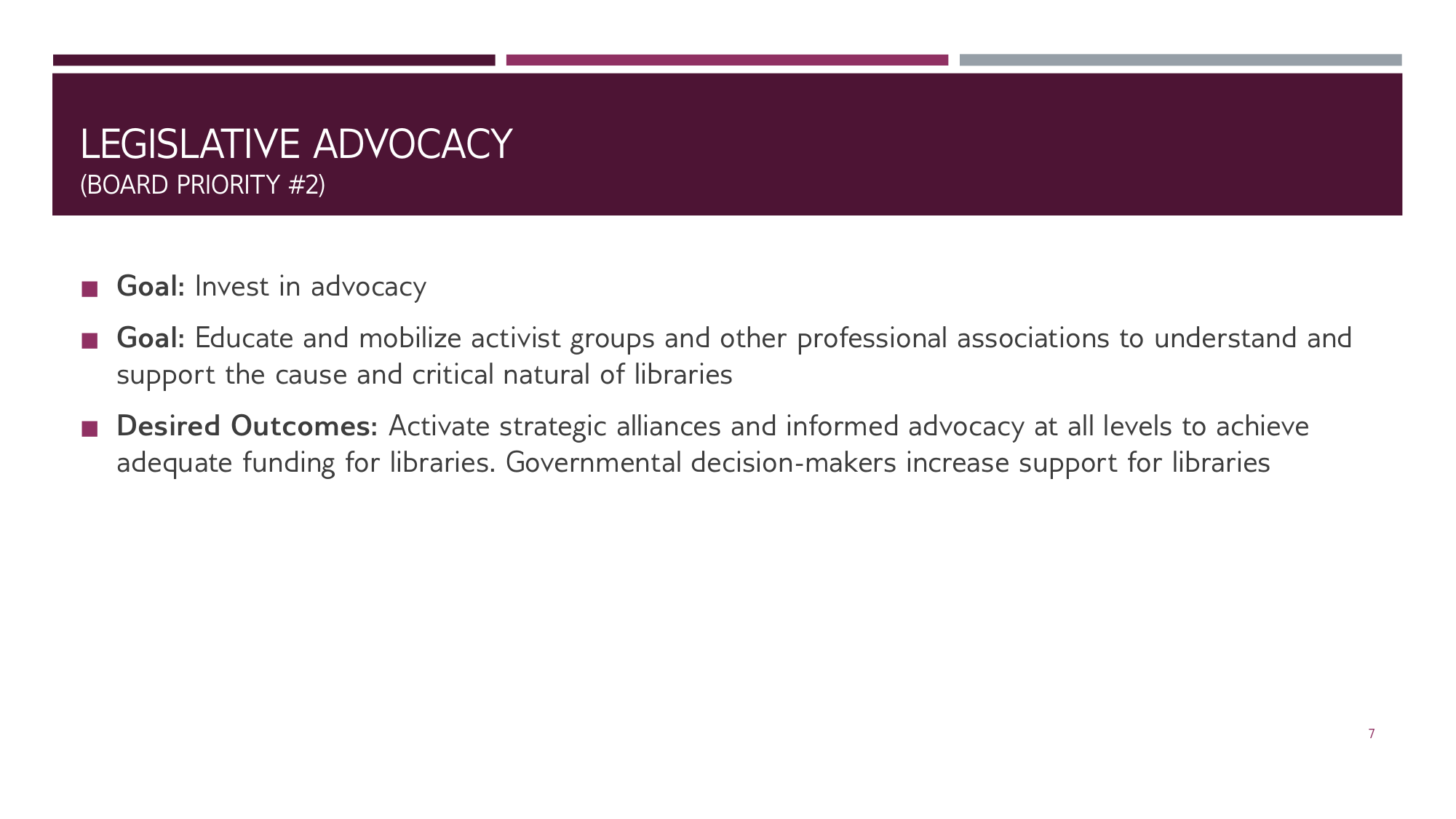

# LEGISLATIVE ADVOCACY (BOARD PRIORITY #2)
Goal: Invest in advocacy
Goal: Educate and mobilize activist groups and other professional associations to understand and support the cause and critical natural of libraries
Desired Outcomes: Activate strategic alliances and informed advocacy at all levels to achieve adequate funding for libraries. Governmental decision-makers increase support for libraries

7